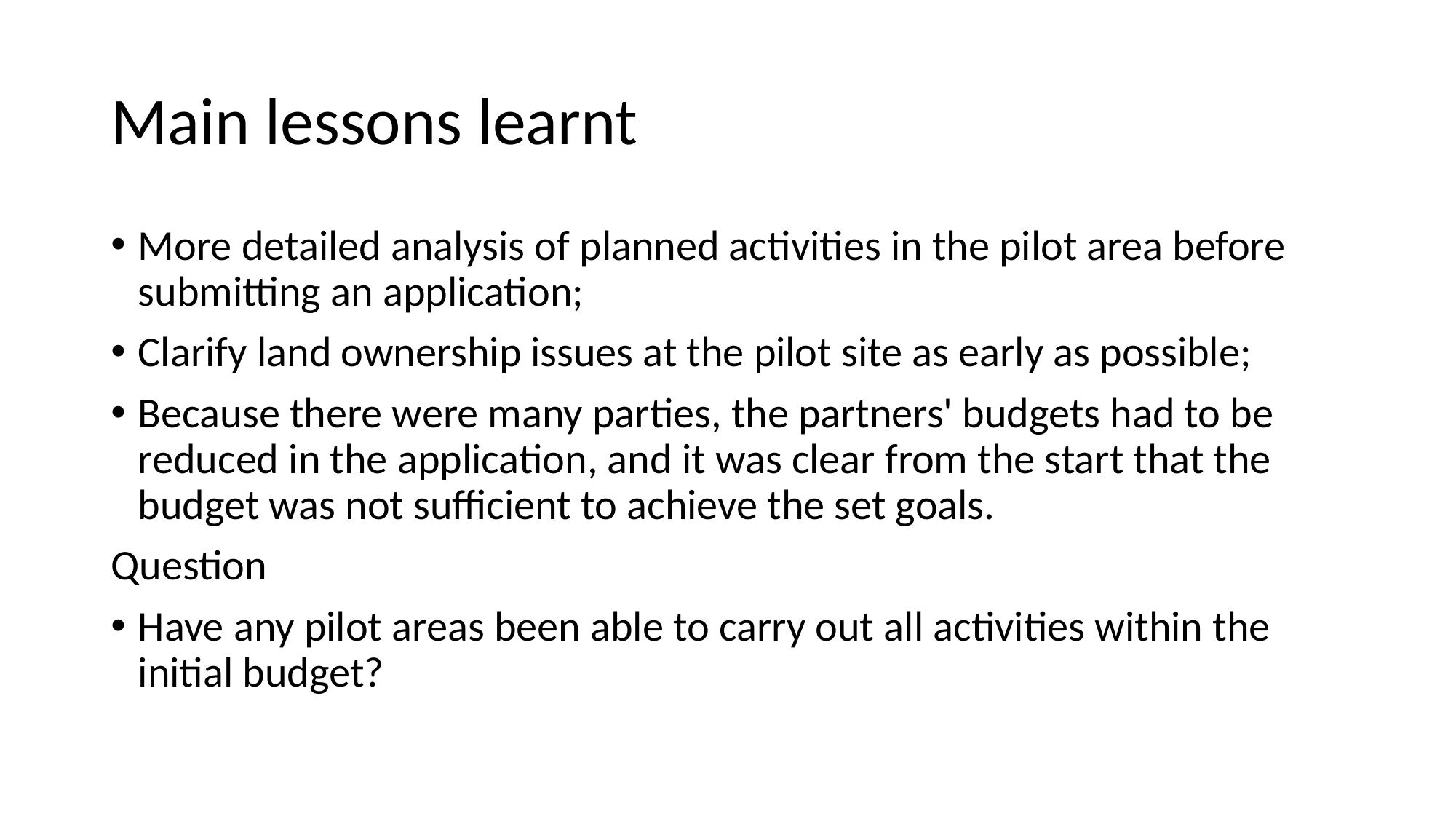

# Main lessons learnt
More detailed analysis of planned activities in the pilot area before submitting an application;
Clarify land ownership issues at the pilot site as early as possible;
Because there were many parties, the partners' budgets had to be reduced in the application, and it was clear from the start that the budget was not sufficient to achieve the set goals.
Question
Have any pilot areas been able to carry out all activities within the initial budget?